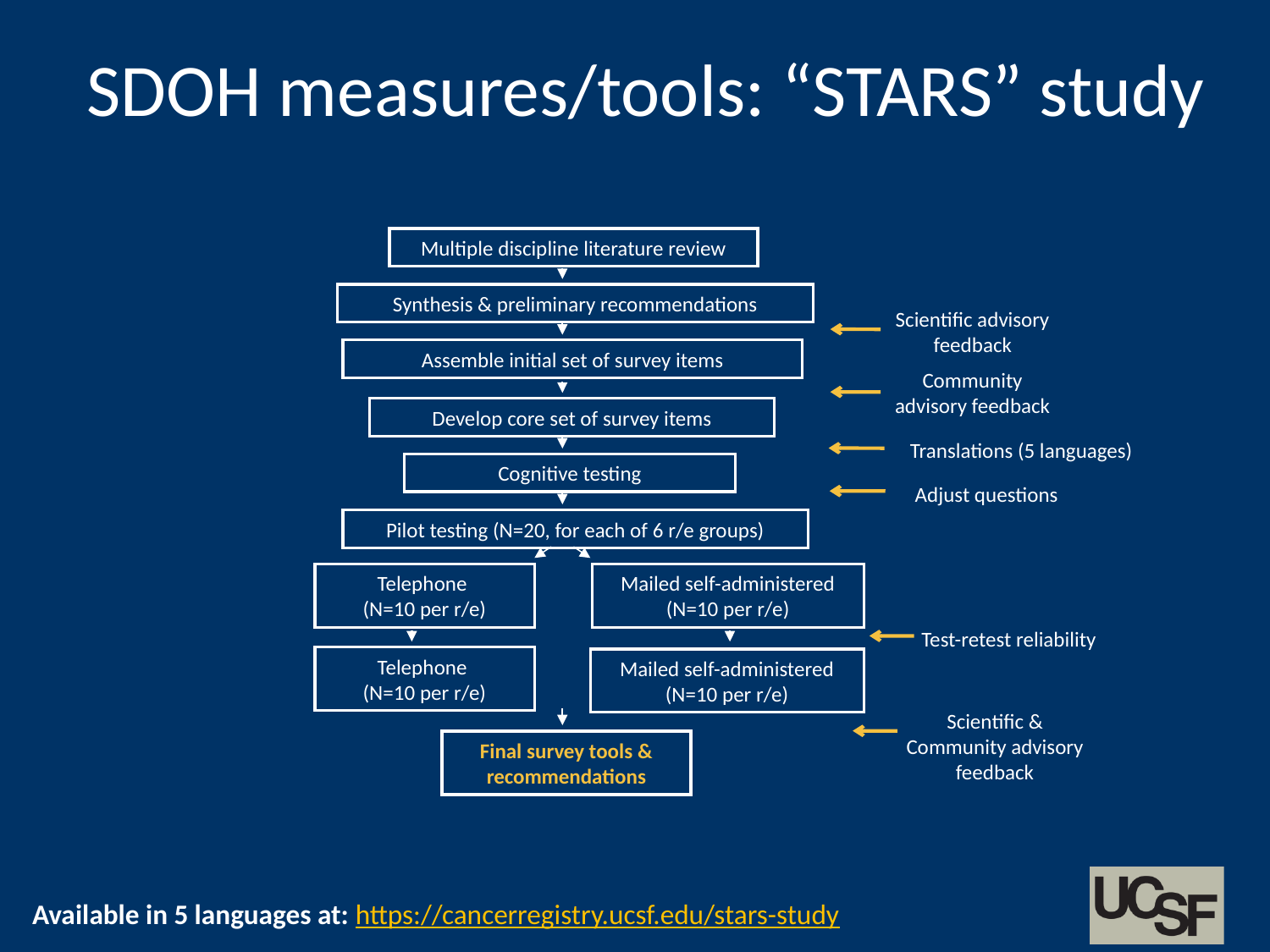

# SDOH measures/tools: “STARS” study
Multiple discipline literature review

Synthesis & preliminary recommendations
Scientific advisory feedback

Assemble initial set of survey items
Community
advisory feedback

Develop core set of survey items
Translations (5 languages)

Cognitive testing
Adjust questions

Pilot testing (N=20, for each of 6 r/e groups)

Telephone
(N=10 per r/e)
Mailed self-administered (N=10 per r/e)
Test-retest reliability

Telephone
(N=10 per r/e)
Mailed self-administered (N=10 per r/e)
Scientific & Community advisory feedback

Final survey tools & recommendations
Available in 5 languages at: https://cancerregistry.ucsf.edu/stars-study